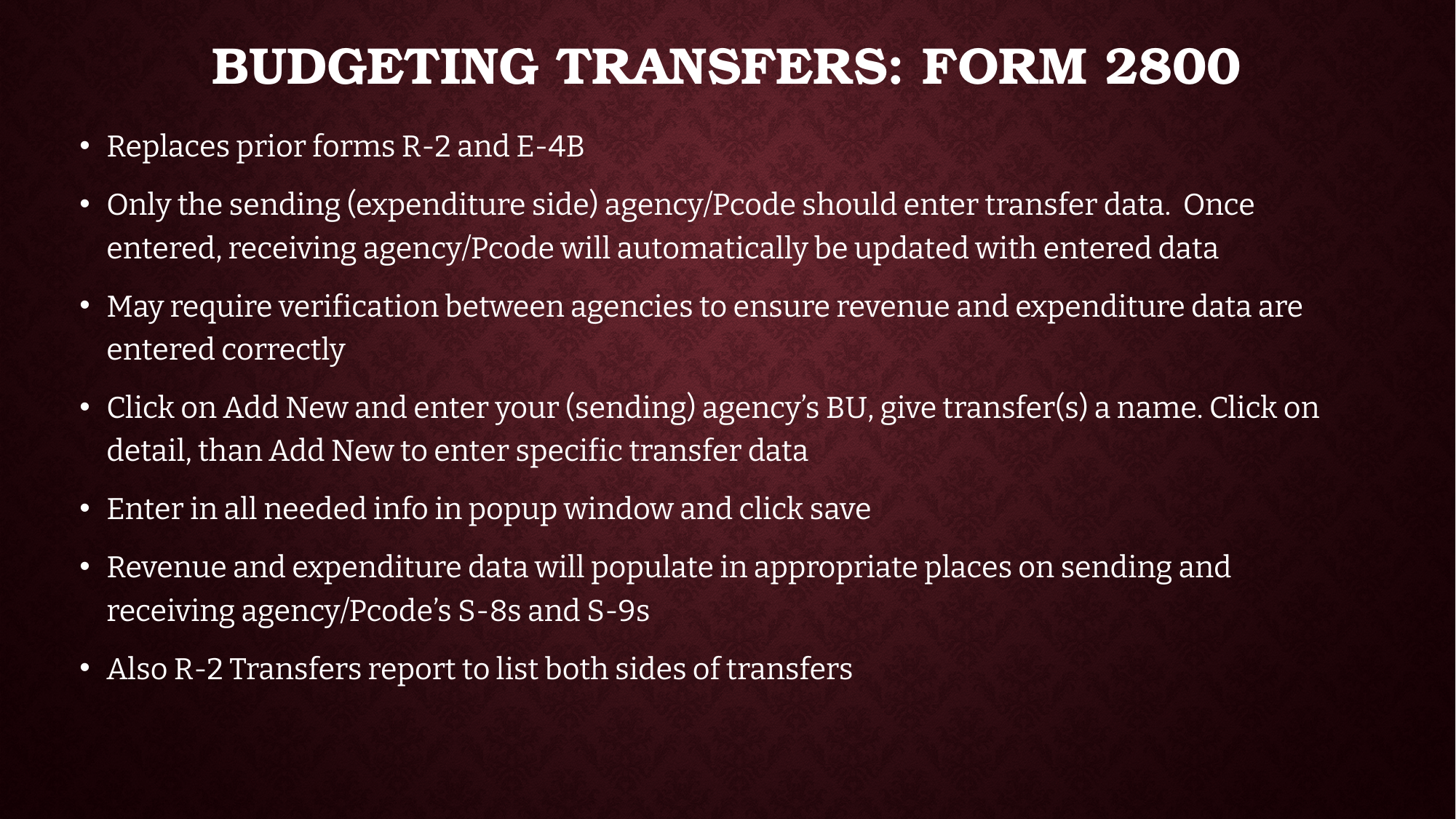

# Budgeting transfers: form 2800
Replaces prior forms R-2 and E-4B
Only the sending (expenditure side) agency/Pcode should enter transfer data.  Once entered, receiving agency/Pcode will automatically be updated with entered data
May require verification between agencies to ensure revenue and expenditure data are entered correctly
Click on Add New and enter your (sending) agency’s BU, give transfer(s) a name. Click on detail, than Add New to enter specific transfer data
Enter in all needed info in popup window and click save
Revenue and expenditure data will populate in appropriate places on sending and receiving agency/Pcode’s S-8s and S-9s
Also R-2 Transfers report to list both sides of transfers